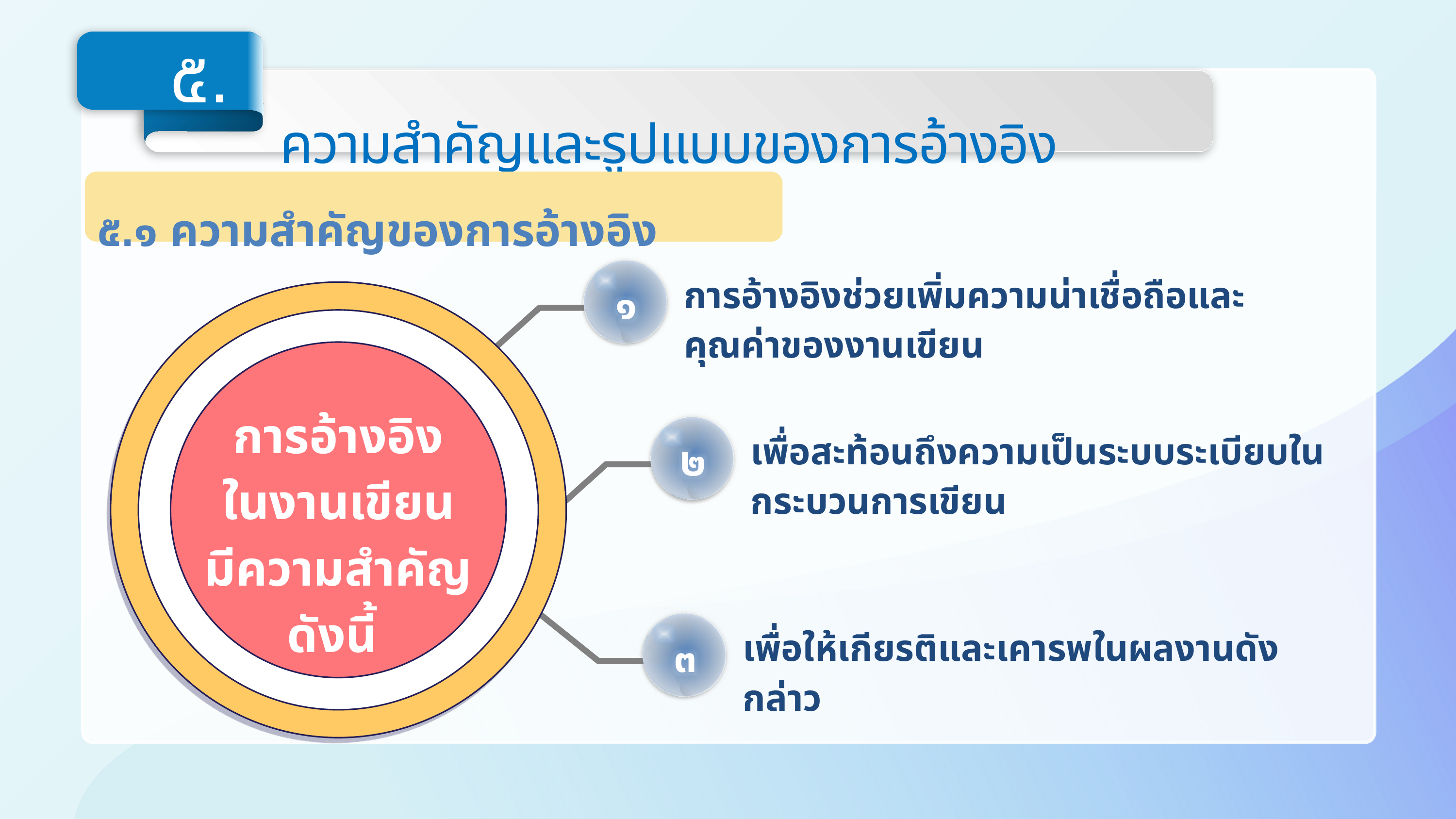

ความสำคัญและรูปแบบของการอ้างอิง
๕.

๕.๑	ความสำคัญของการอ้างอิง

การอ้างอิงช่วยเพิ่มความน่าเชื่อถือและคุณค่าของงานเขียน
๑

การอ้างอิง
ในงานเขียน
มีความสำคัญ
ดังนี้

เพื่อสะท้อนถึงความเป็นระบบระเบียบในกระบวนการเขียน
๒

เพื่อให้เกียรติและเคารพในผลงานดังกล่าว
๓